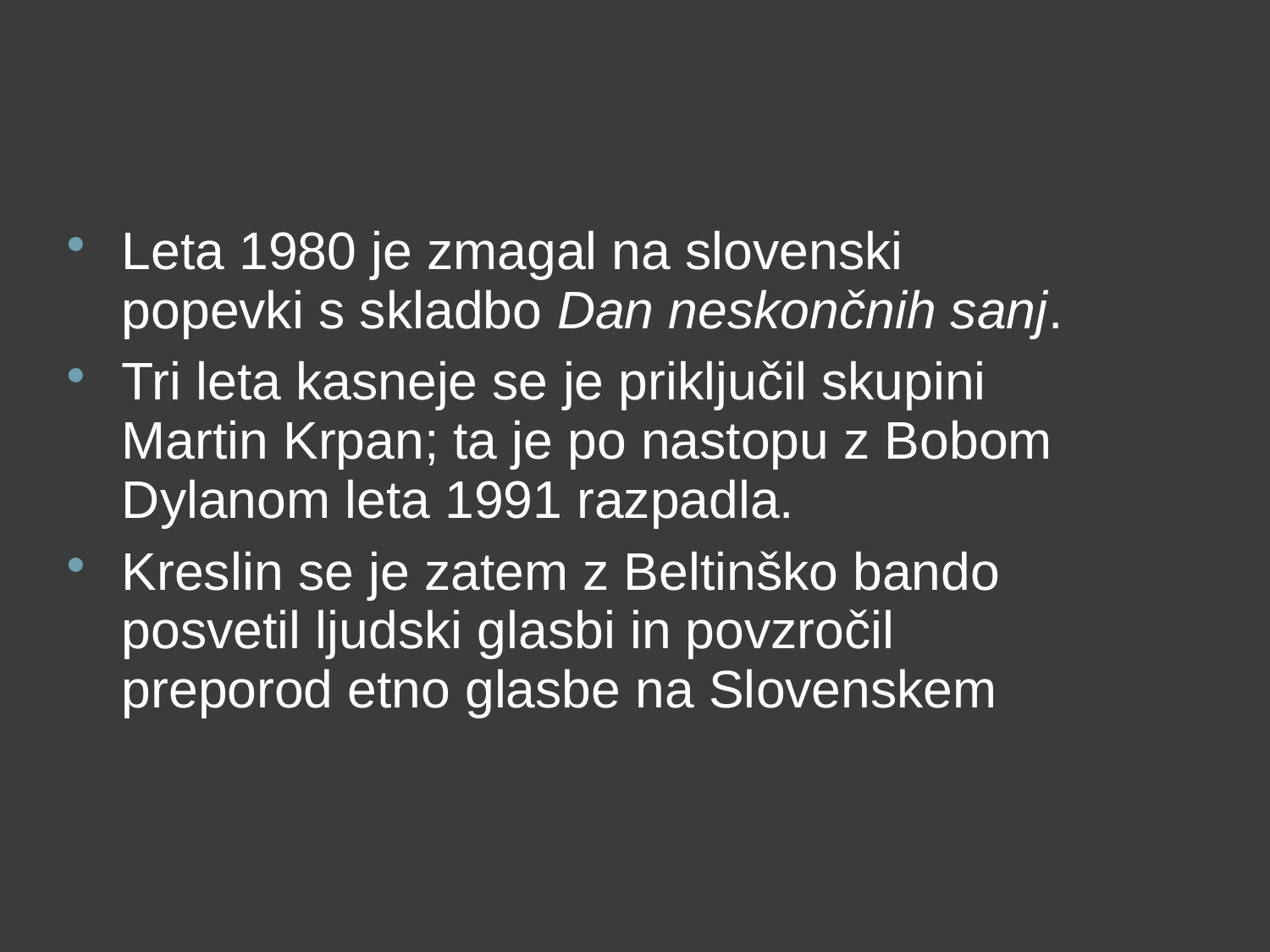

#
Leta 1980 je zmagal na slovenski popevki s skladbo Dan neskončnih sanj.
Tri leta kasneje se je priključil skupini Martin Krpan; ta je po nastopu z Bobom Dylanom leta 1991 razpadla.
Kreslin se je zatem z Beltinško bando posvetil ljudski glasbi in povzročil preporod etno glasbe na Slovenskem